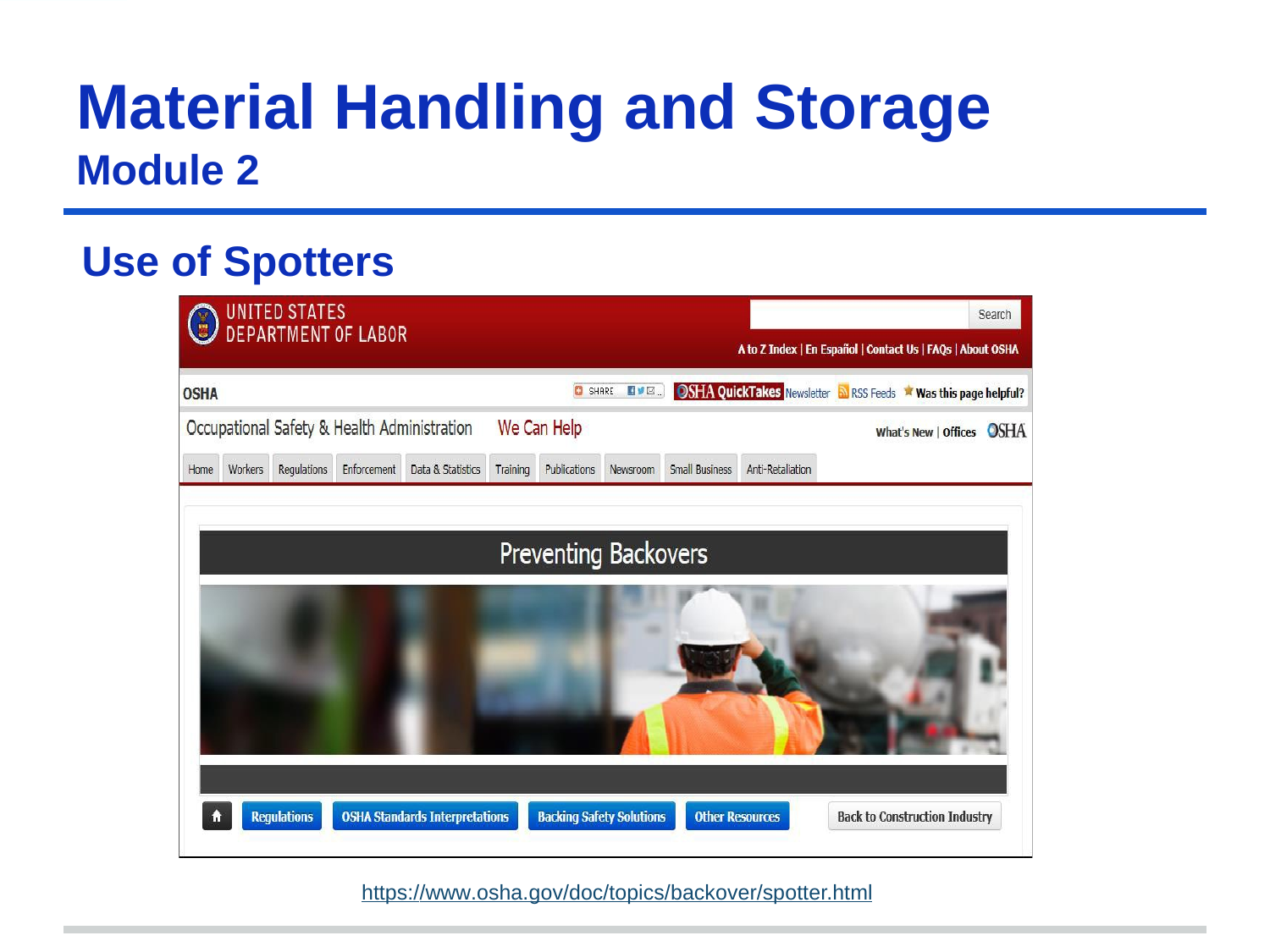

Material Handling	and	Storage
Module 2
Use of Spotters

https://www.osha.gov/doc/topics/backover/spotter.html